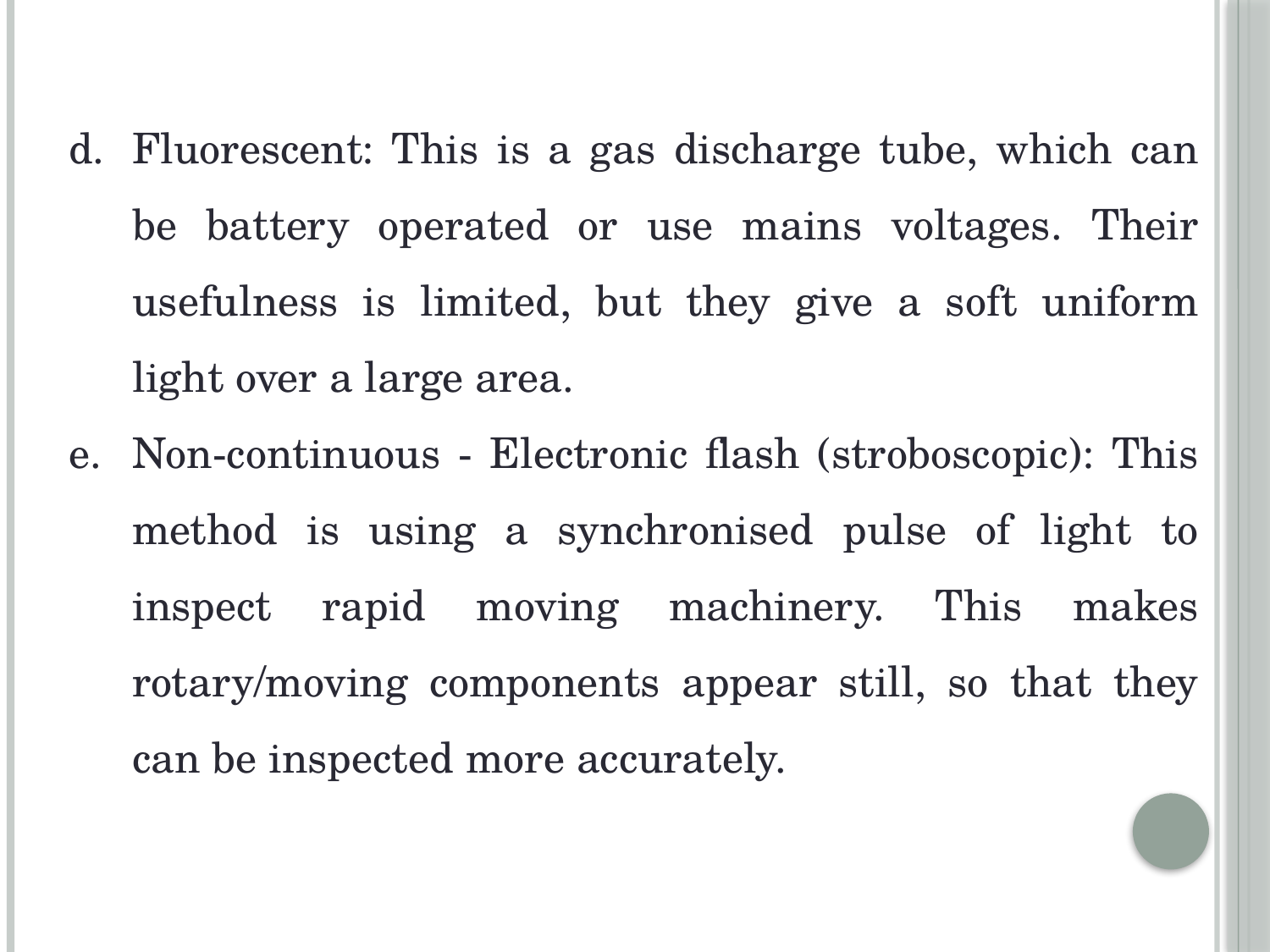

Fluorescent: This is a gas discharge tube, which can be battery operated or use mains voltages. Their usefulness is limited, but they give a soft uniform light over a large area.
Non-continuous - Electronic flash (stroboscopic): This method is using a synchronised pulse of light to inspect rapid moving machinery. This makes rotary/moving components appear still, so that they can be inspected more accurately.